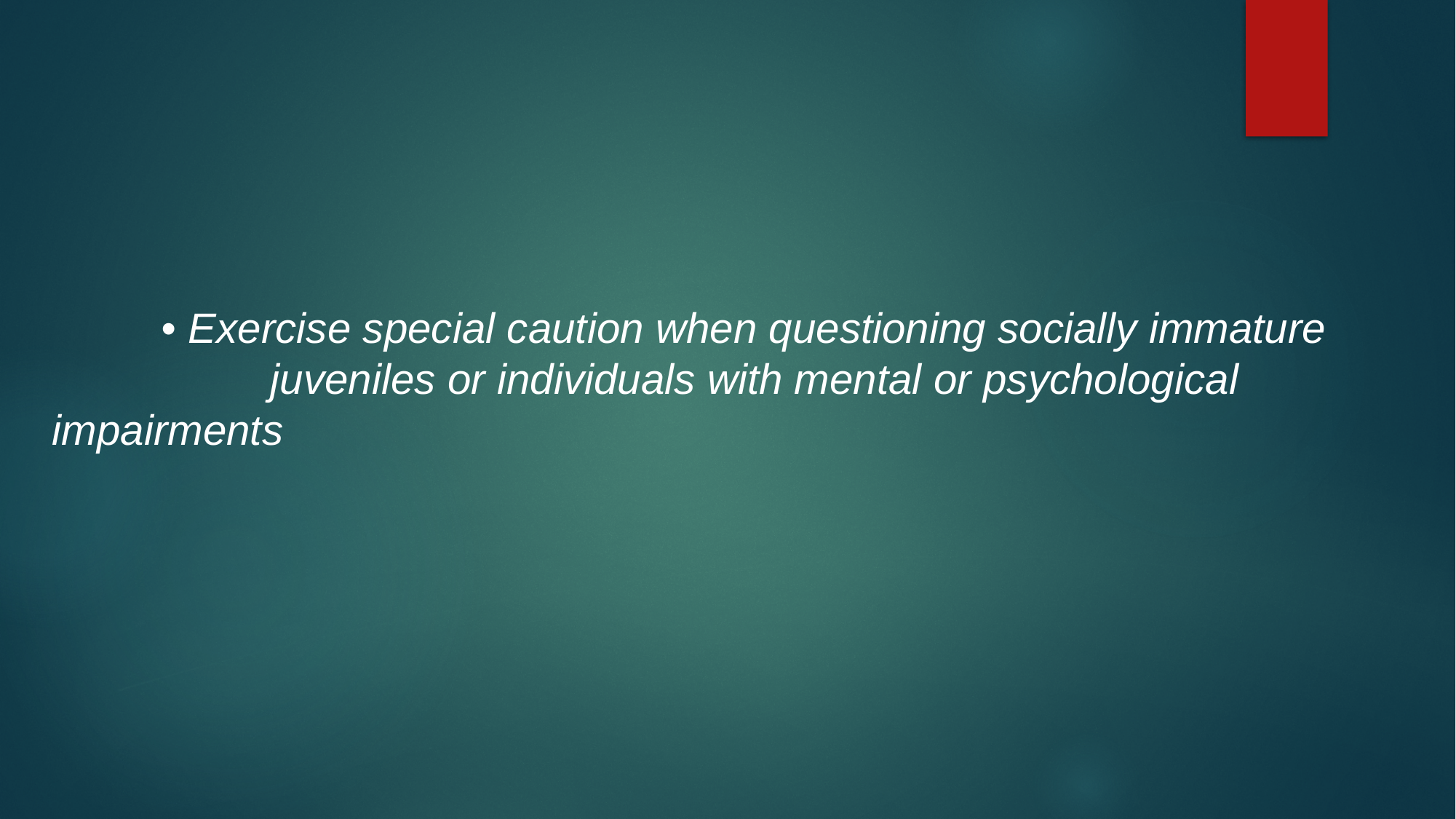

• Exercise special caution when questioning socially immature    		juveniles or individuals with mental or psychological impairments